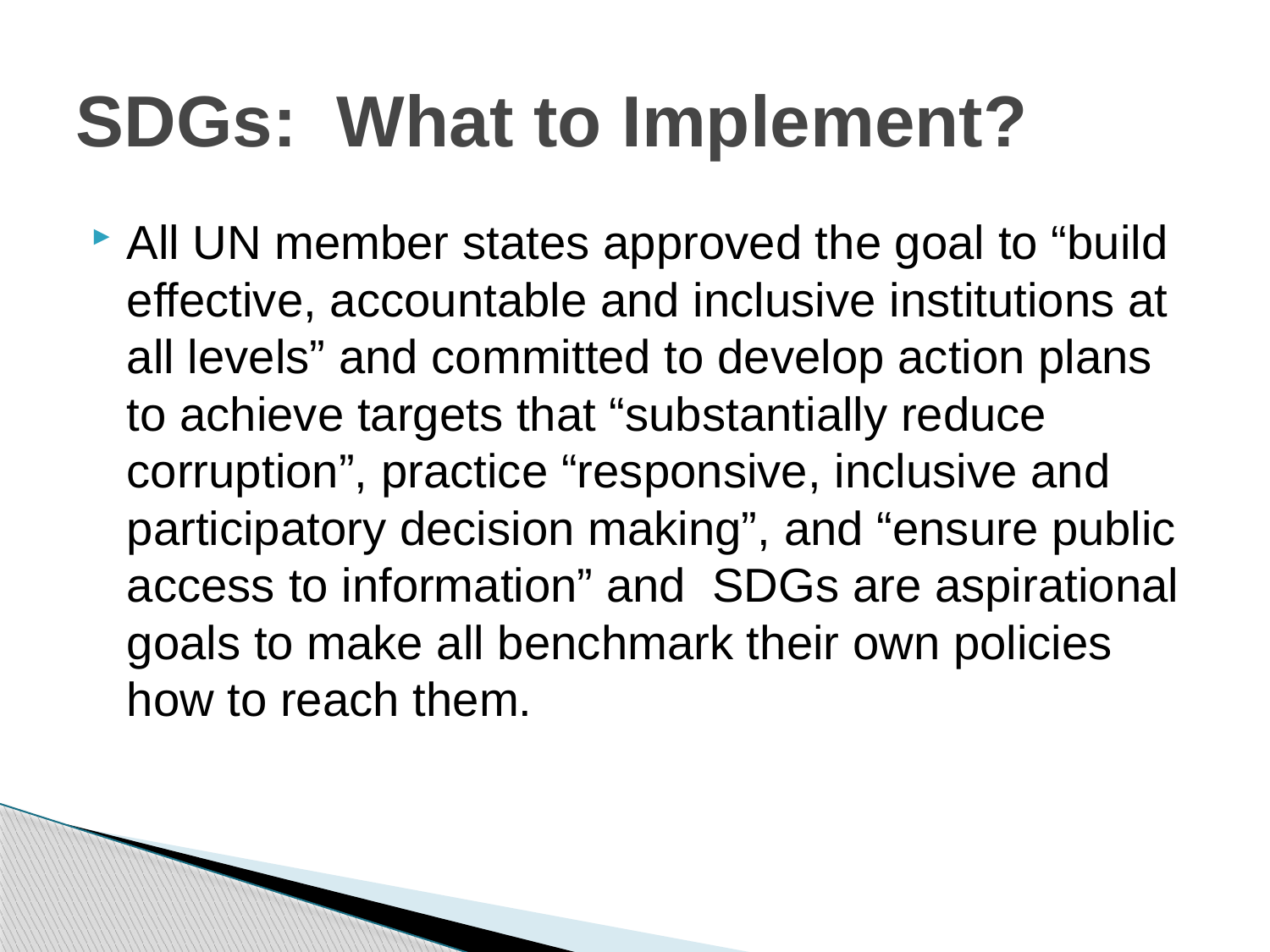

# SDGs:  What to Implement?
All UN member states approved the goal to “build effective, accountable and inclusive institutions at all levels” and committed to develop action plans to achieve targets that “substantially reduce corruption”, practice “responsive, inclusive and participatory decision making”, and “ensure public access to information” and  SDGs are aspirational goals to make all benchmark their own policies how to reach them.